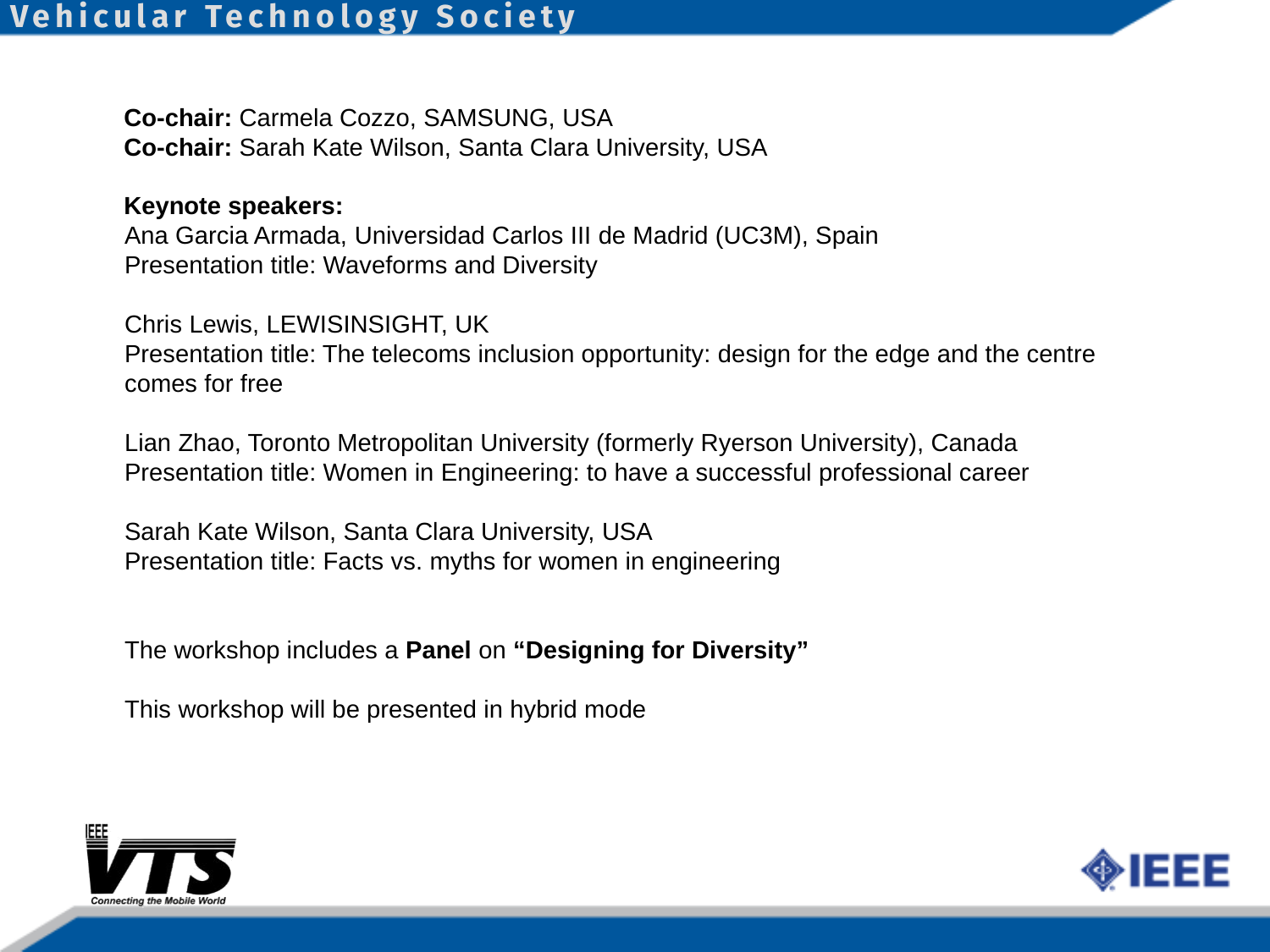

Co-chair: Carmela Cozzo, SAMSUNG, USA
Co-chair: Sarah Kate Wilson, Santa Clara University, USA

Keynote speakers:
Ana Garcia Armada, Universidad Carlos III de Madrid (UC3M), Spain
Presentation title: Waveforms and Diversity

Chris Lewis, LEWISINSIGHT, UK
Presentation title: The telecoms inclusion opportunity: design for the edge and the centre comes for free

Lian Zhao, Toronto Metropolitan University (formerly Ryerson University), Canada
Presentation title: Women in Engineering: to have a successful professional career

Sarah Kate Wilson, Santa Clara University, USA
Presentation title: Facts vs. myths for women in engineering

The workshop includes a Panel on “Designing for Diversity”

This workshop will be presented in hybrid mode